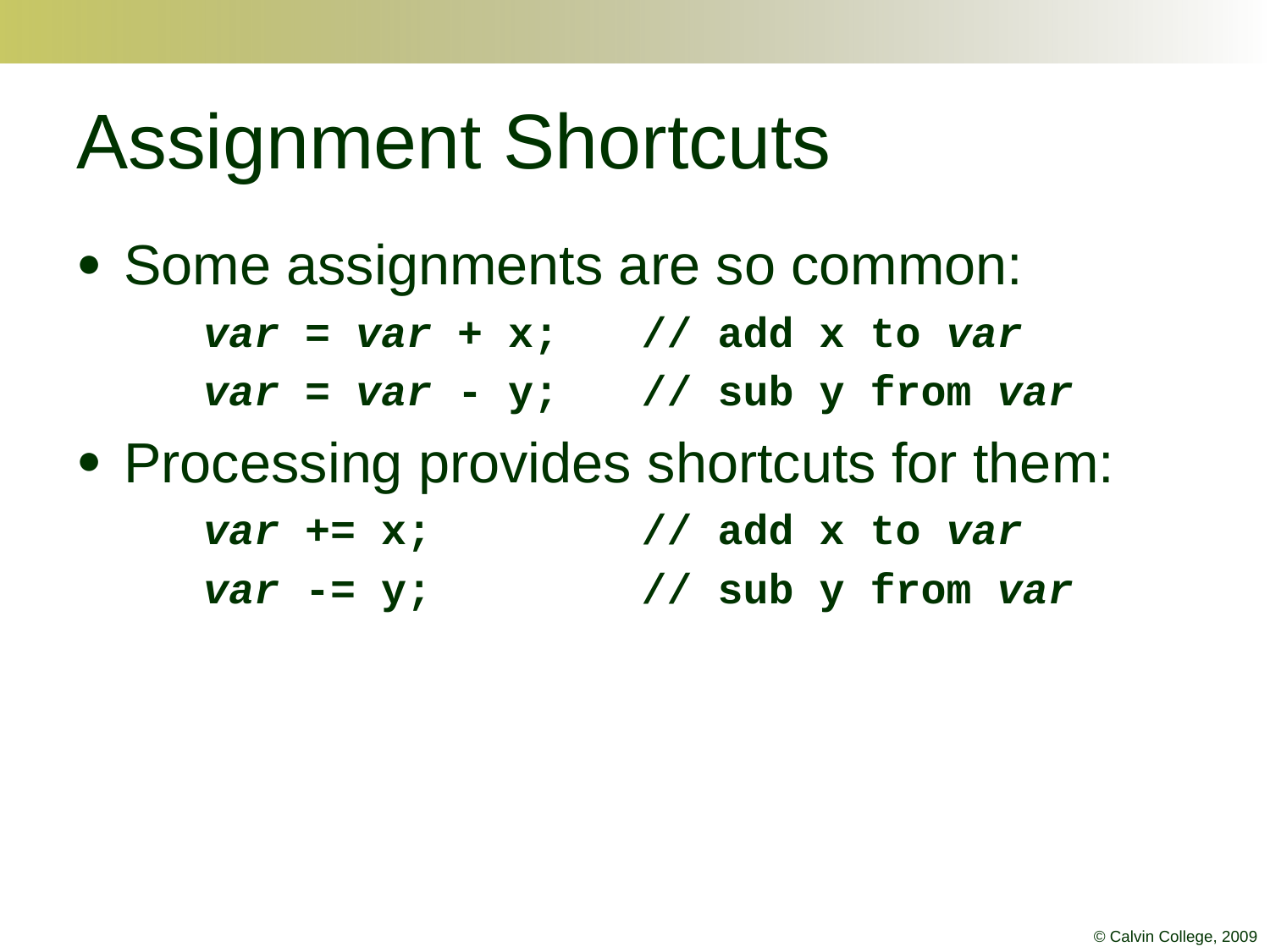

# Assignment Shortcuts
Some assignments are so common:
var = var + x;	 // add x to var
var = var - y;	 // sub y from var
Processing provides shortcuts for them:
var += x;		 // add x to var
var -= y;		 // sub y from var